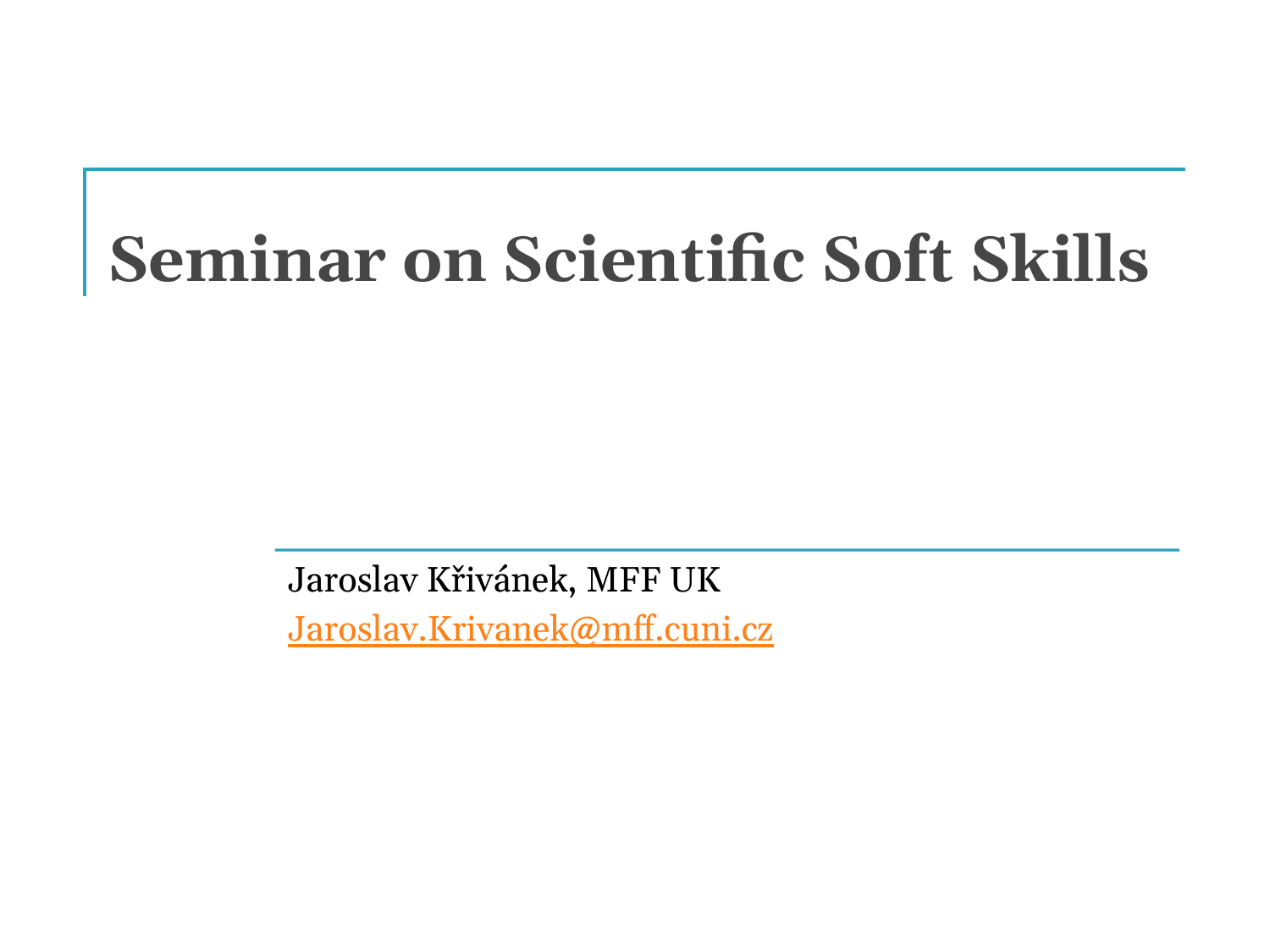

# Seminar on Scientific Soft Skills
Jaroslav Křivánek, MFF UK
Jaroslav.Krivanek@mff.cuni.cz